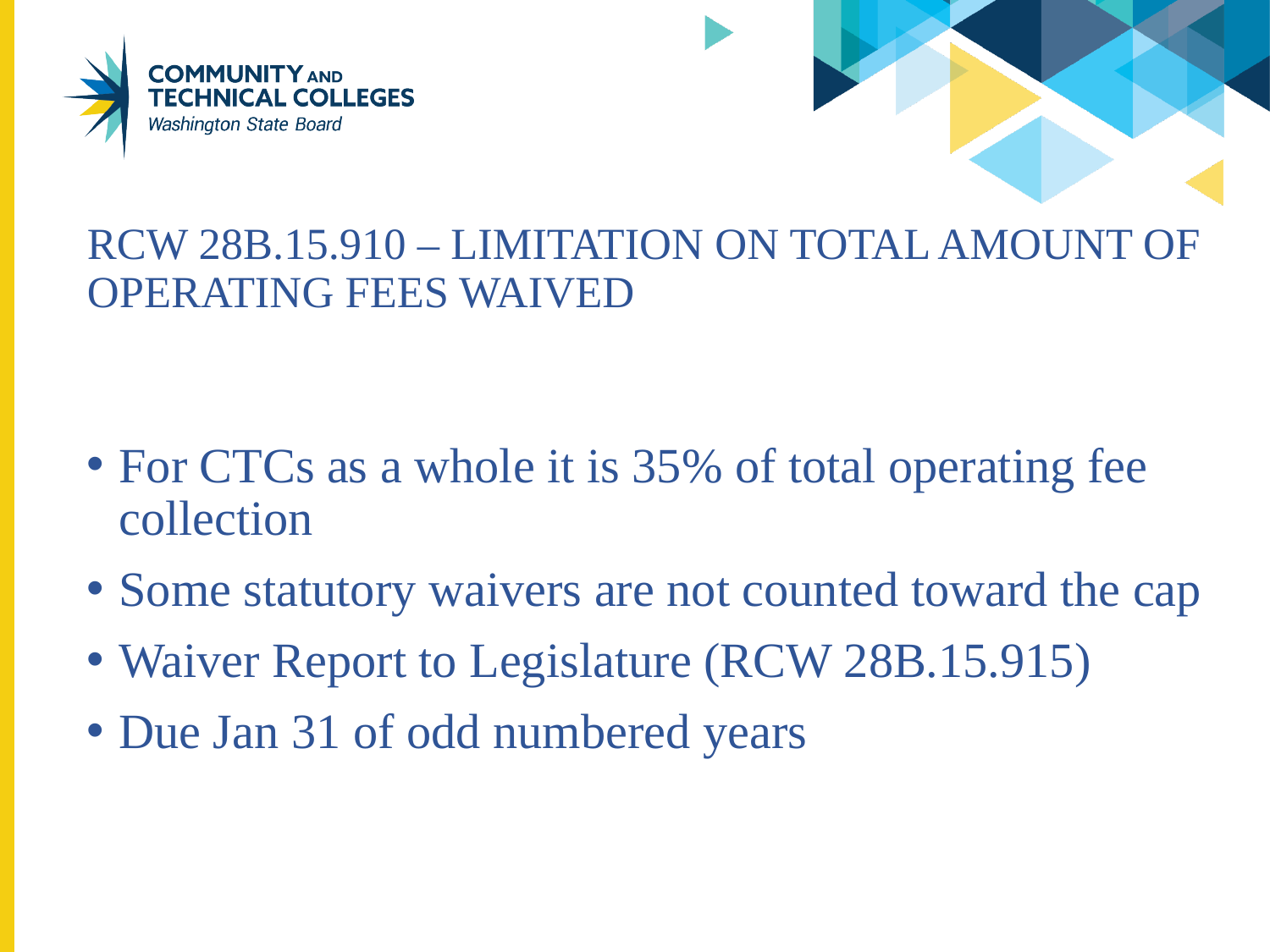

# RCW 28B.15.910 – Limitation on total amount of operating fees waived
For CTCs as a whole it is 35% of total operating fee collection
Some statutory waivers are not counted toward the cap
Waiver Report to Legislature (RCW 28B.15.915)
Due Jan 31 of odd numbered years